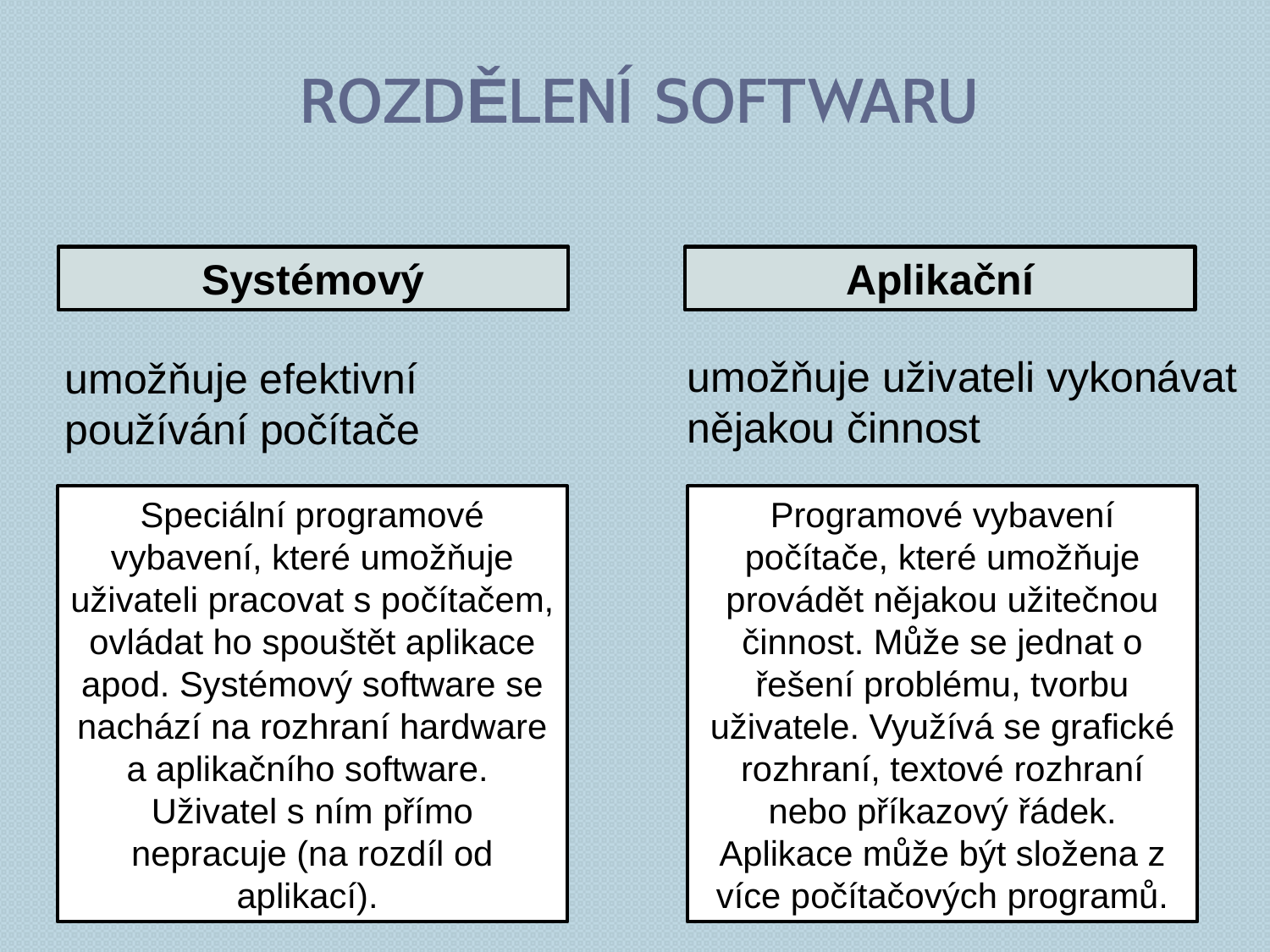

# Rozdělení softwaru
Systémový
Aplikační
umožňuje uživateli vykonávat
nějakou činnost
umožňuje efektivní
používání počítače
Speciální programové vybavení, které umožňuje uživateli pracovat s počítačem, ovládat ho spouštět aplikace apod. Systémový software se nachází na rozhraní hardware a aplikačního software.  Uživatel s ním přímo nepracuje (na rozdíl od aplikací).
Programové vybavení počítače, které umožňuje provádět nějakou užitečnou činnost. Může se jednat o řešení problému, tvorbu uživatele. Využívá se grafické rozhraní, textové rozhraní nebo příkazový řádek. Aplikace může být složena z více počítačových programů.